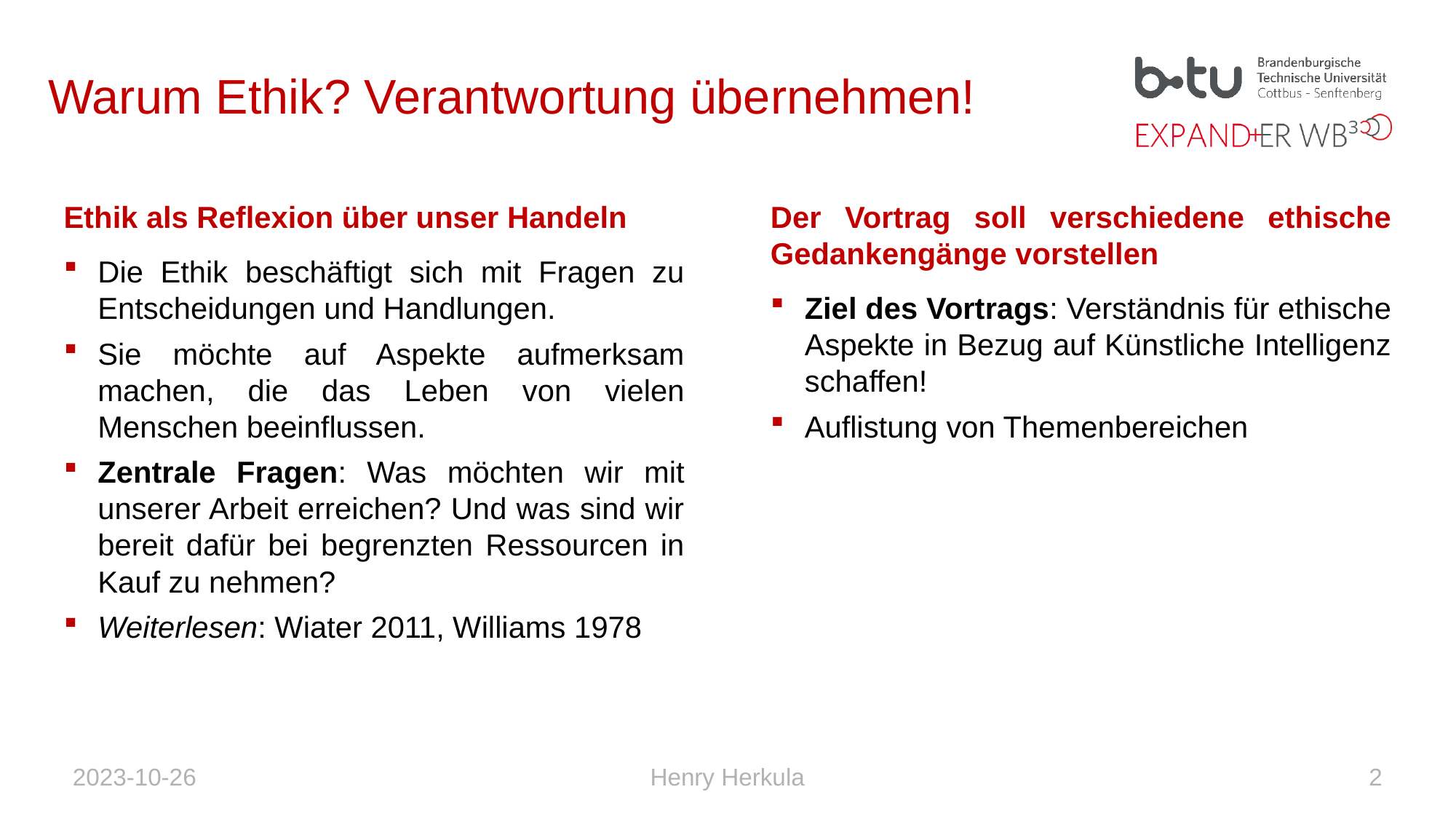

# Warum Ethik? Verantwortung übernehmen!
Ethik als Reflexion über unser Handeln
Die Ethik beschäftigt sich mit Fragen zu Entscheidungen und Handlungen.
Sie möchte auf Aspekte aufmerksam machen, die das Leben von vielen Menschen beeinflussen.
Zentrale Fragen: Was möchten wir mit unserer Arbeit erreichen? Und was sind wir bereit dafür bei begrenzten Ressourcen in Kauf zu nehmen?
Weiterlesen: Wiater 2011, Williams 1978

Der Vortrag soll verschiedene ethische Gedankengänge vorstellen
Ziel des Vortrags: Verständnis für ethische Aspekte in Bezug auf Künstliche Intelligenz schaffen!
Auflistung von Themenbereichen
2023-10-26
Henry Herkula
2